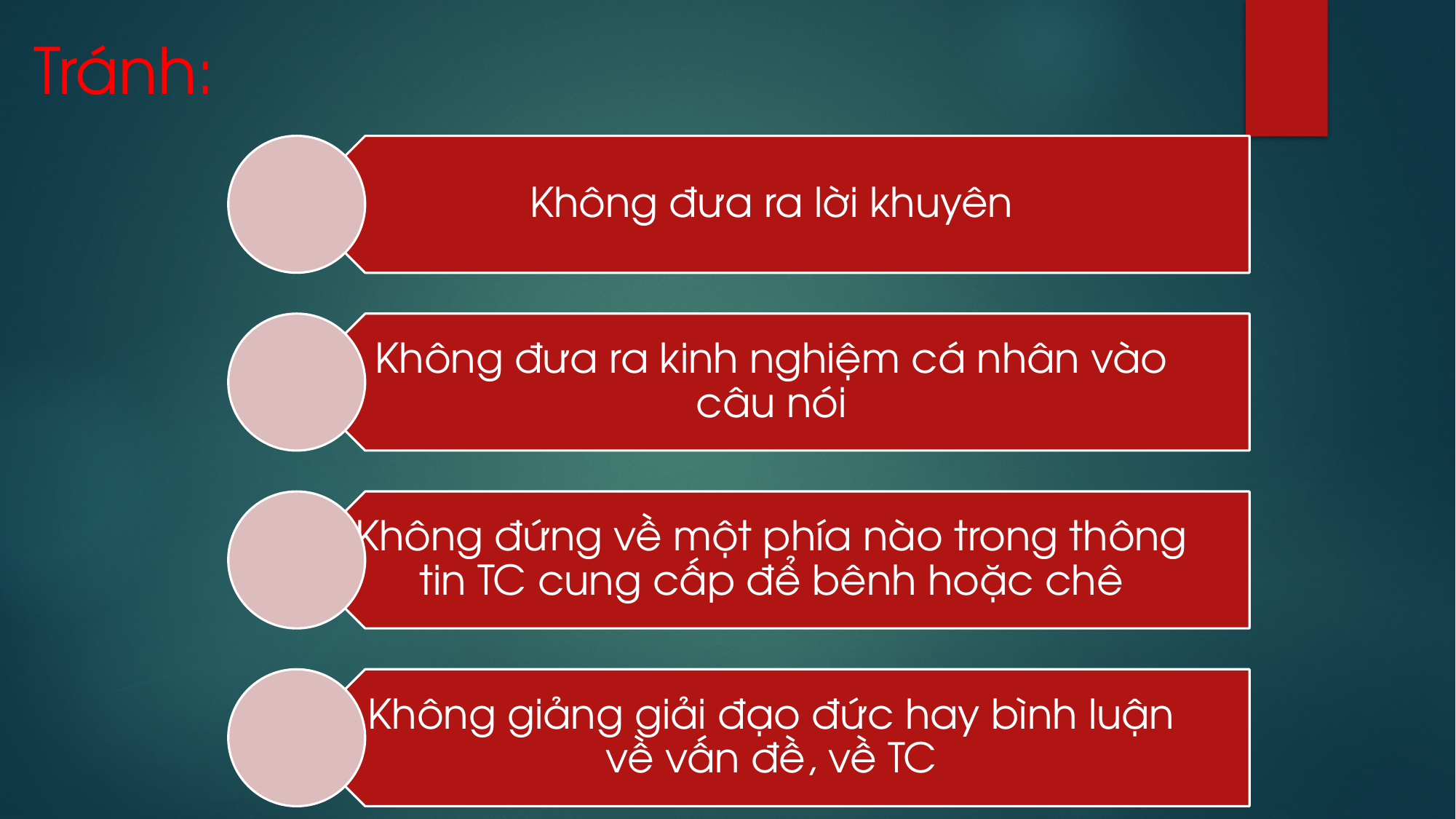

# Tránh:
Không đưa ra lời khuyên
Không đưa ra kinh nghiệm cá nhân vào câu nói
Không đứng về một phía nào trong thông tin TC cung cấp để bênh hoặc chê
Không giảng giải đạo đức hay bình luận về vấn đề, về TC